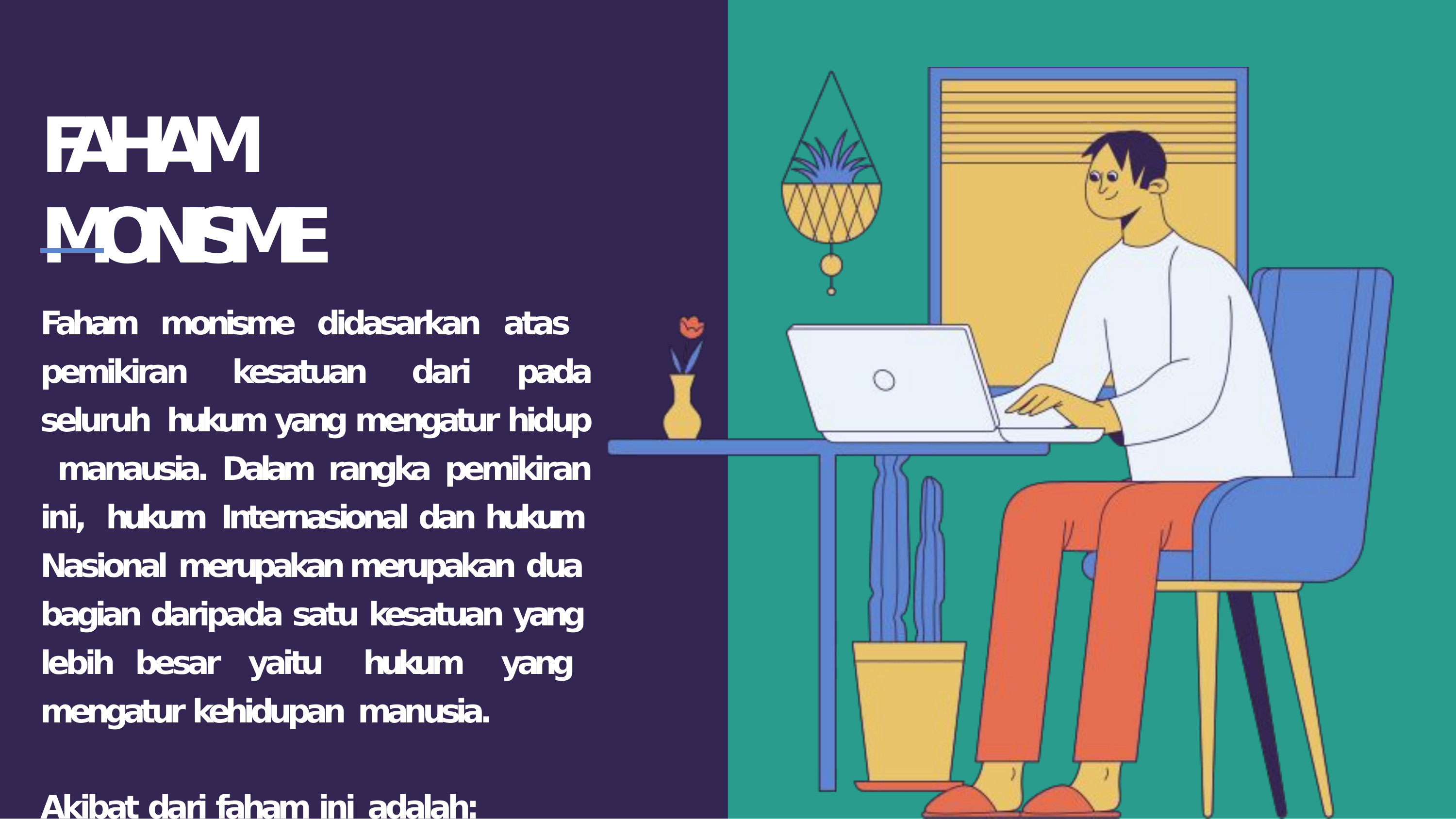

# FAHAM MONISME

Faham monisme didasarkan atas  pemikiran kesatuan dari pada seluruh  hukum yang mengatur hidup  manausia. Dalam rangka pemikiran ini,  hukum Internasional dan hukum  Nasional merupakan merupakan dua  bagian daripada satu kesatuan yang  lebih besar yaitu  hukum  yang  mengatur kehidupan manusia.

Akibat dari faham ini adalah: